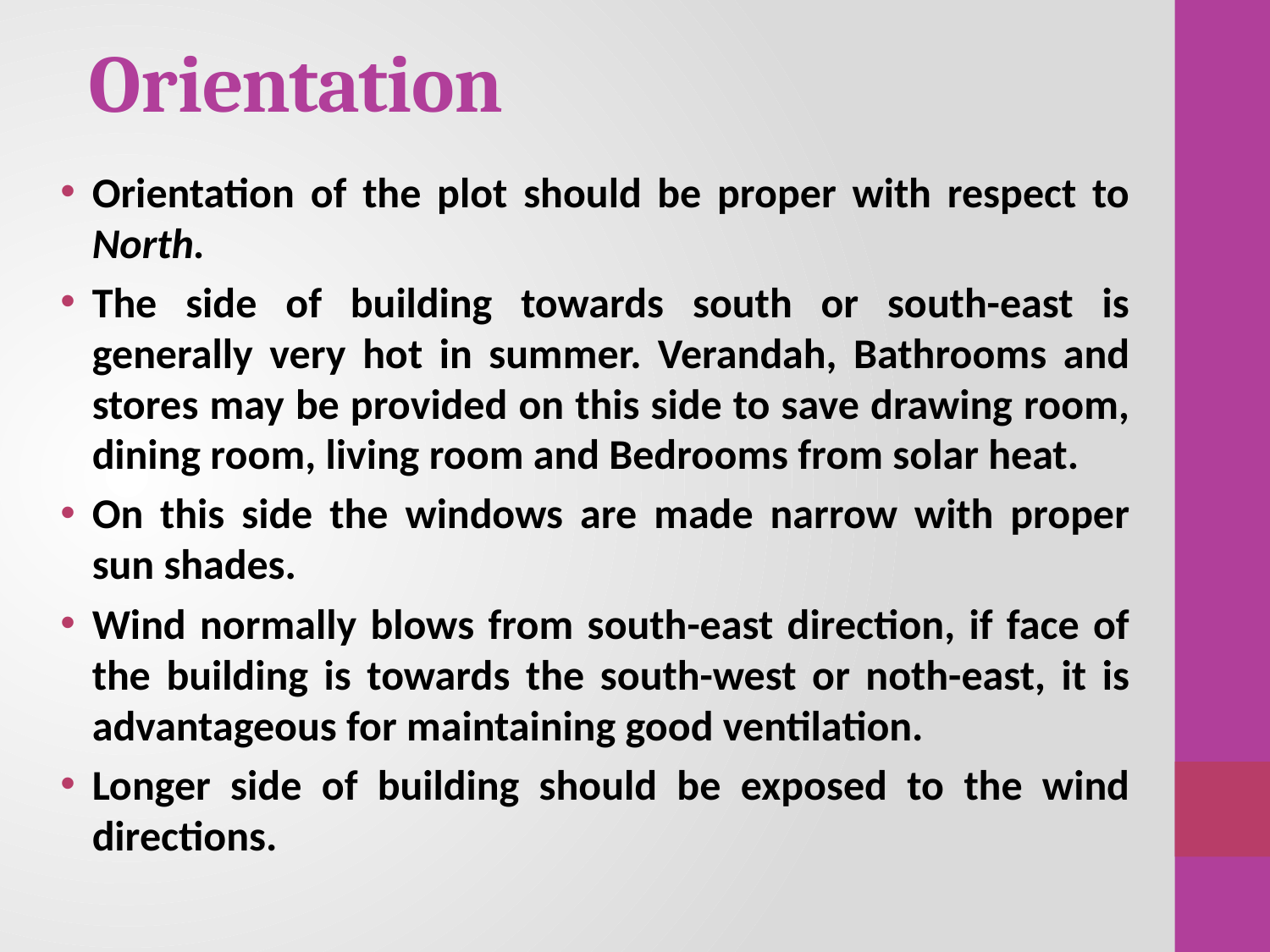

# Orientation
Orientation of the plot should be proper with respect to North.
The side of building towards south or south-east is generally very hot in summer. Verandah, Bathrooms and stores may be provided on this side to save drawing room, dining room, living room and Bedrooms from solar heat.
On this side the windows are made narrow with proper sun shades.
Wind normally blows from south-east direction, if face of the building is towards the south-west or noth-east, it is advantageous for maintaining good ventilation.
Longer side of building should be exposed to the wind directions.